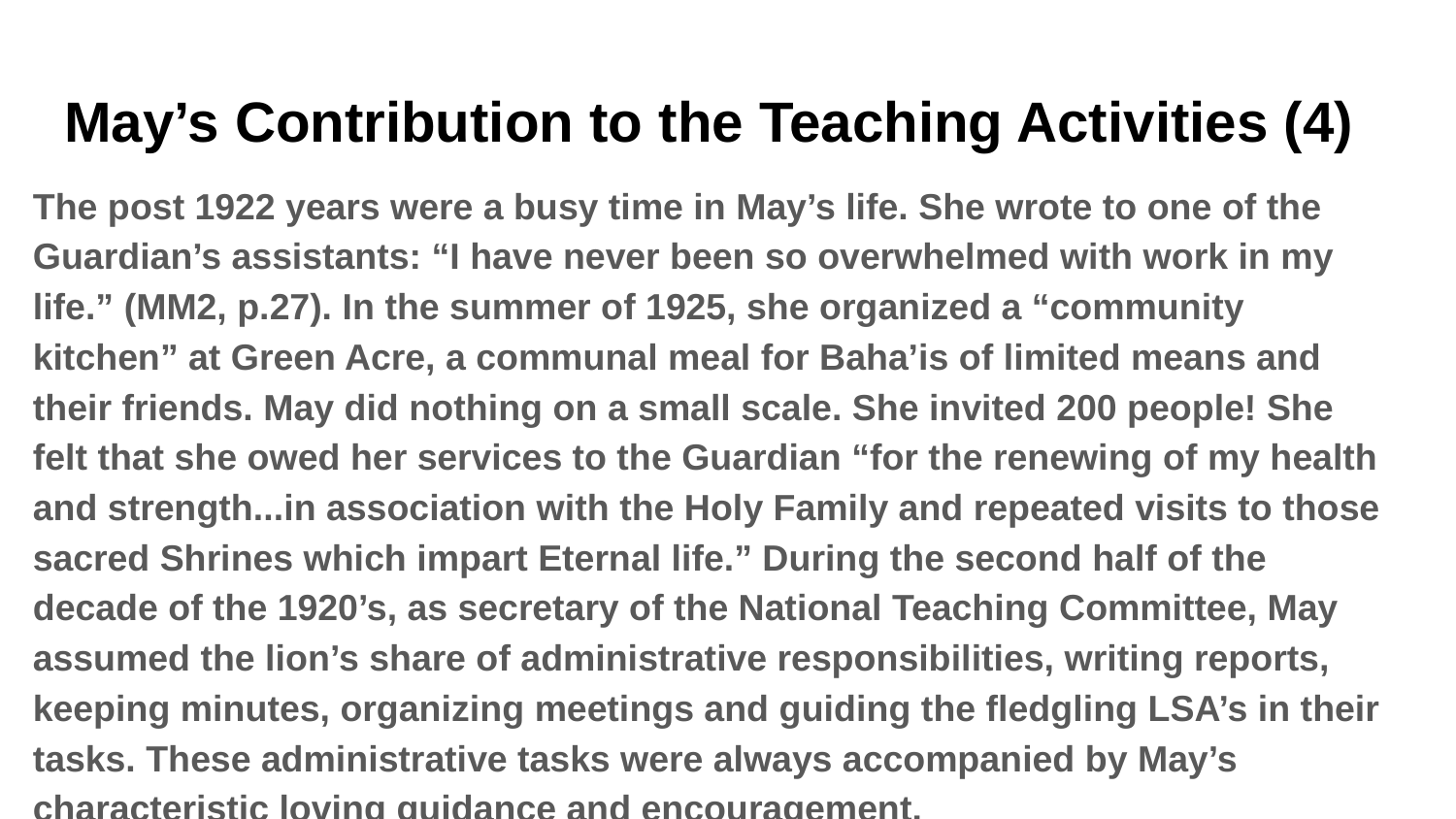

# May’s Contribution to the Teaching Activities (4)
The post 1922 years were a busy time in May’s life. She wrote to one of the Guardian’s assistants: “I have never been so overwhelmed with work in my life.” (MM2, p.27). In the summer of 1925, she organized a “community kitchen” at Green Acre, a communal meal for Baha’is of limited means and their friends. May did nothing on a small scale. She invited 200 people! She felt that she owed her services to the Guardian “for the renewing of my health and strength...in association with the Holy Family and repeated visits to those sacred Shrines which impart Eternal life.” During the second half of the decade of the 1920’s, as secretary of the National Teaching Committee, May assumed the lion’s share of administrative responsibilities, writing reports, keeping minutes, organizing meetings and guiding the fledgling LSA’s in their tasks. These administrative tasks were always accompanied by May’s characteristic loving guidance and encouragement.